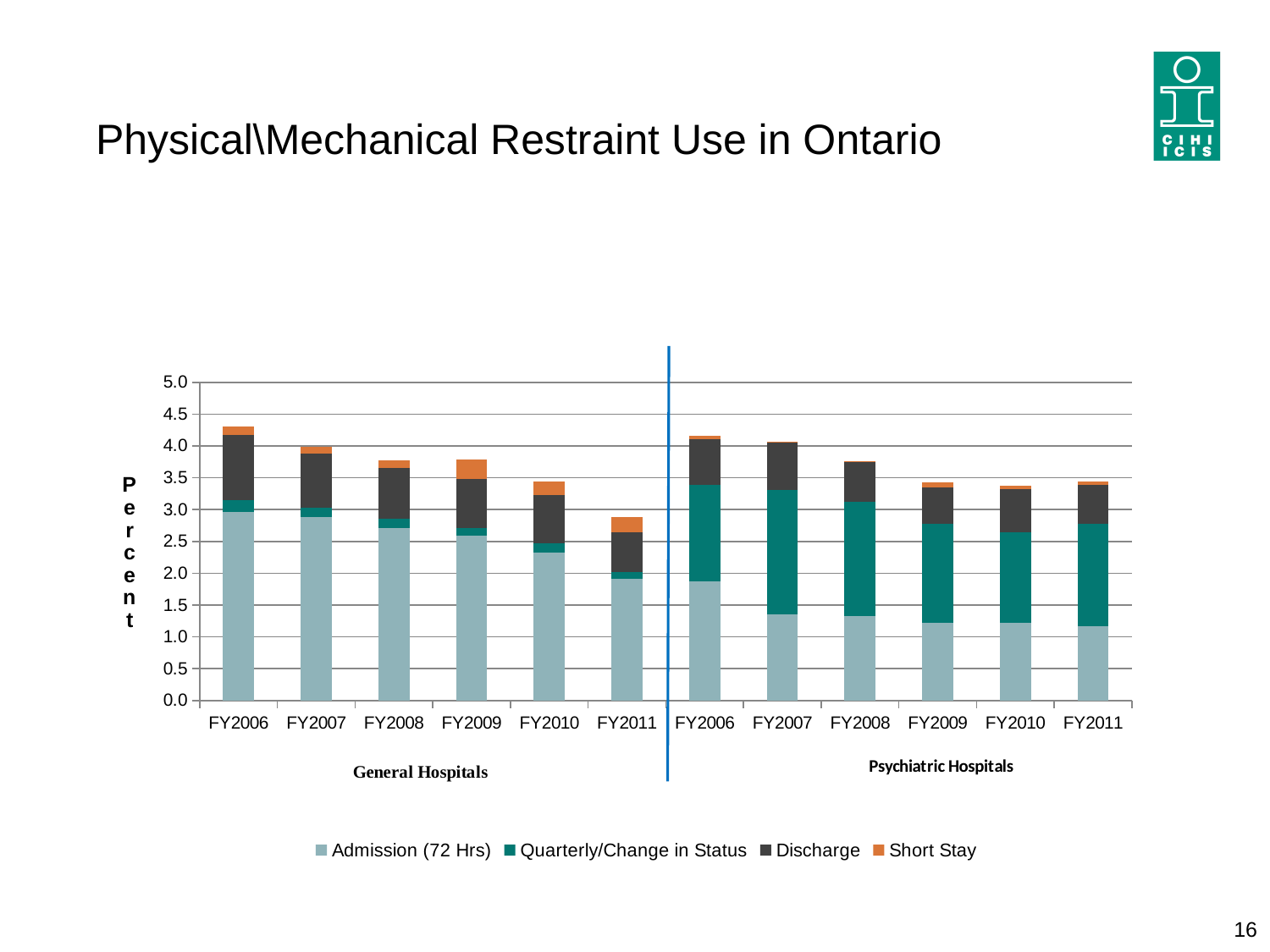

# Physical\Mechanical Restraint Use in Ontario

### Chart

| Category | Admission (72 Hrs) | Quarterly/Change in Status | Discharge | Short Stay |
|---|---|---|---|---|
| FY2006 | 2.9687543864574266 | 0.17826562982510316 | 1.0302911204065017 | 0.12773364026838102 |
| FY2007 | 2.8779085988505106 | 0.14647620110484905 | 0.8621170693599687 | 0.10183583505384744 |
| FY2008 | 2.713417699699786 | 0.1465159371992473 | 0.7886004855135959 | 0.12209661433270609 |
| FY2009 | 2.5849902888202663 | 0.12156440817695308 | 0.7768943786940908 | 0.3060069585143991 |
| FY2010 | 2.32590051457976 | 0.14957118353344767 | 0.7492281303602059 | 0.22229845626072042 |
| FY2011 | 1.9090824430933788 | 0.10243857011720568 | 0.6305958731890324 | 0.2434579004084239 |
| FY2006 | 1.8762908250778871 | 1.5122343963314313 | 0.7211117723247104 | 0.045507053593306965 |
| FY2007 | 1.3488485865045252 | 1.9533843519586263 | 0.7443128210504245 | 0.017472131949540483 |
| FY2008 | 1.328519349411105 | 1.79472798653954 | 0.6274537296690971 | 0.007010656197420078 |
| FY2009 | 1.2143033640439127 | 1.5567086730911788 | 0.5789120689046561 | 0.07412898443291327 |
| FY2010 | 1.2169878658101356 | 1.4311206281227693 | 0.6780870806566739 | 0.049964311206281226 |
| FY2011 | 1.1699906400748794 | 1.6019871841025273 | 0.6119951040391677 | 0.06119951040391676 |
16